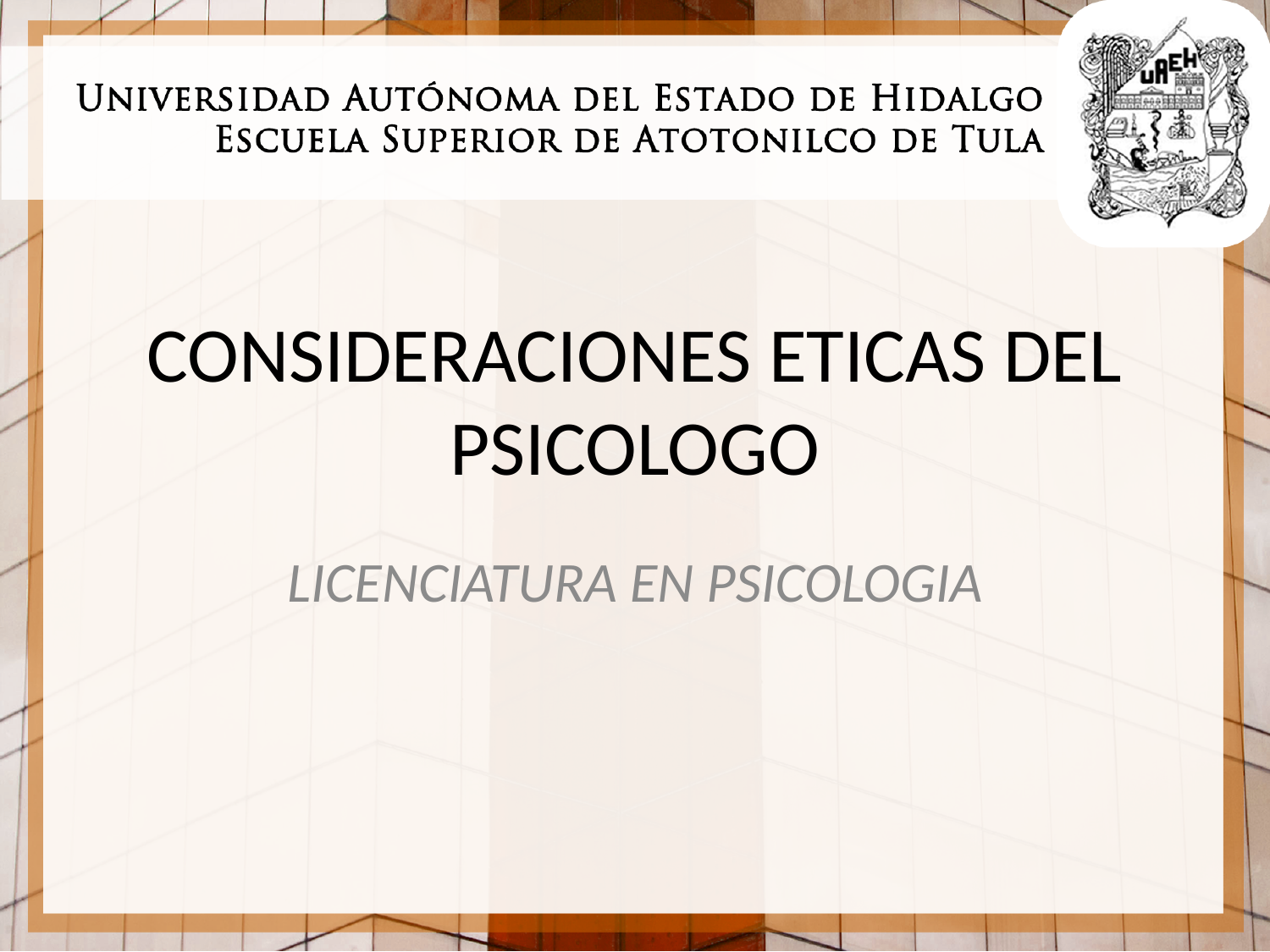

# CONSIDERACIONES ETICAS DEL PSICOLOGO
LICENCIATURA EN PSICOLOGIA